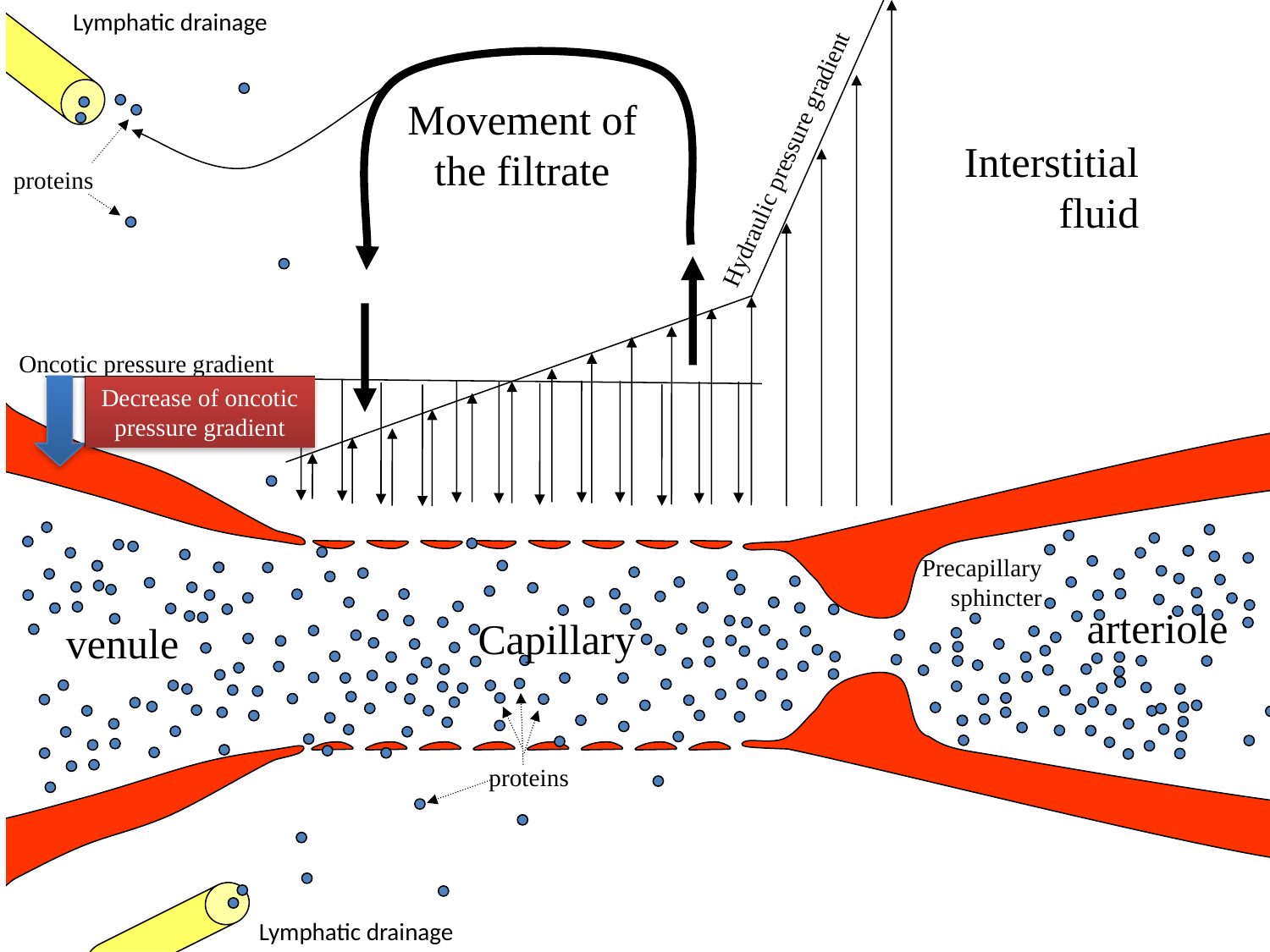

Lymphatic drainage

Movement of the filtrate

Interstitial fluid
Hydraulic pressure gradient

proteins

Oncotic pressure gradient

Decrease of oncotic pressure gradient

Precapillary
sphincter

arteriole

Capillary

venule

proteins

Lymphatic drainage